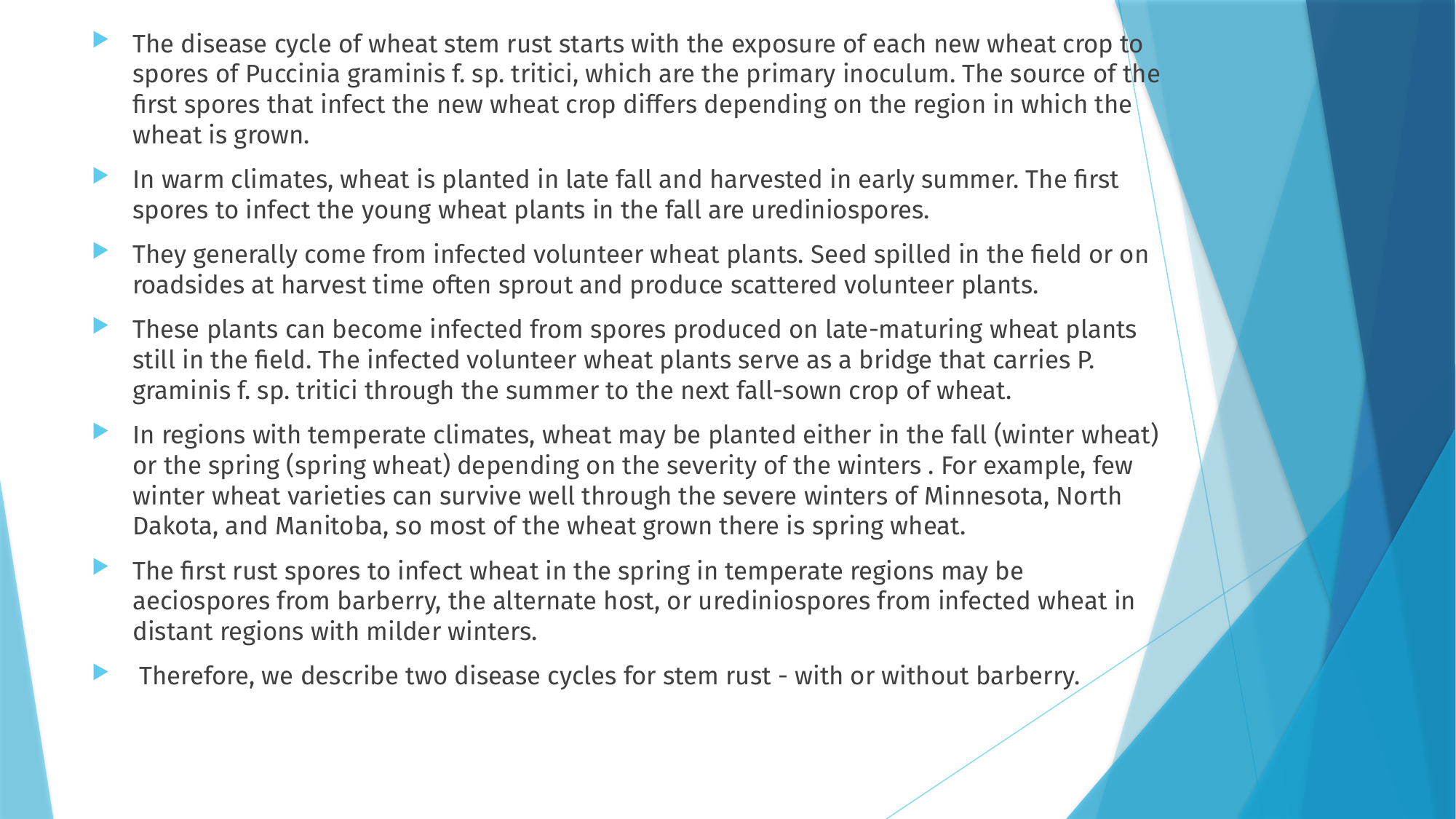

The disease cycle of wheat stem rust starts with the exposure of each new wheat crop to spores of Puccinia graminis f. sp. tritici, which are the primary inoculum. The source of the first spores that infect the new wheat crop differs depending on the region in which the wheat is grown.
In warm climates, wheat is planted in late fall and harvested in early summer. The first spores to infect the young wheat plants in the fall are urediniospores.
They generally come from infected volunteer wheat plants. Seed spilled in the field or on roadsides at harvest time often sprout and produce scattered volunteer plants.
These plants can become infected from spores produced on late-maturing wheat plants still in the field. The infected volunteer wheat plants serve as a bridge that carries P. graminis f. sp. tritici through the summer to the next fall-sown crop of wheat.
In regions with temperate climates, wheat may be planted either in the fall (winter wheat) or the spring (spring wheat) depending on the severity of the winters . For example, few winter wheat varieties can survive well through the severe winters of Minnesota, North Dakota, and Manitoba, so most of the wheat grown there is spring wheat.
The first rust spores to infect wheat in the spring in temperate regions may be aeciospores from barberry, the alternate host, or urediniospores from infected wheat in distant regions with milder winters.
 Therefore, we describe two disease cycles for stem rust - with or without barberry.